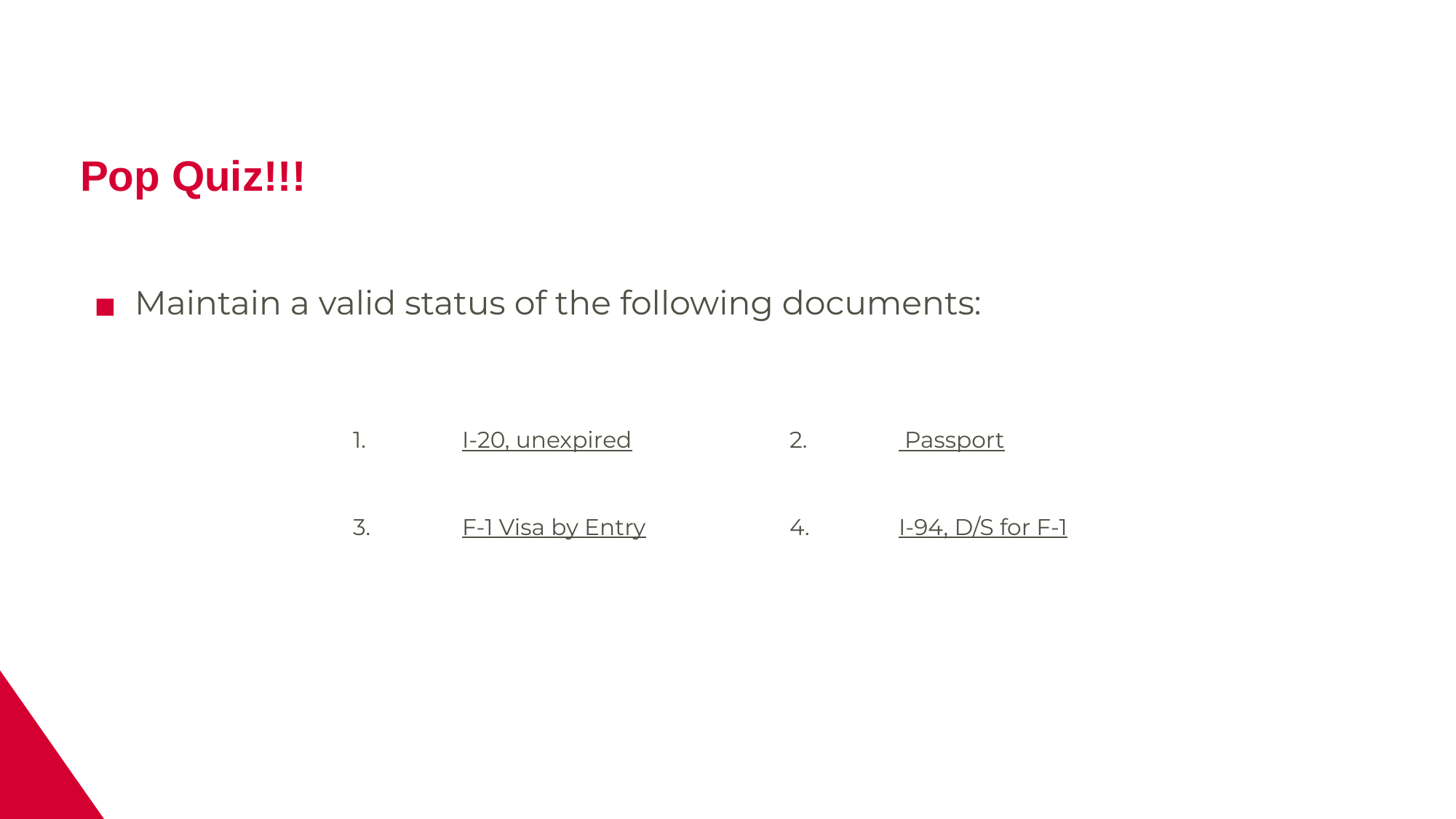

Pop Quiz!!!
Maintain a valid status of the following documents:

1. 	I-20, unexpired		2. 	 Passport

3. 	F-1 Visa by Entry		4. 	I-94, D/S for F-1